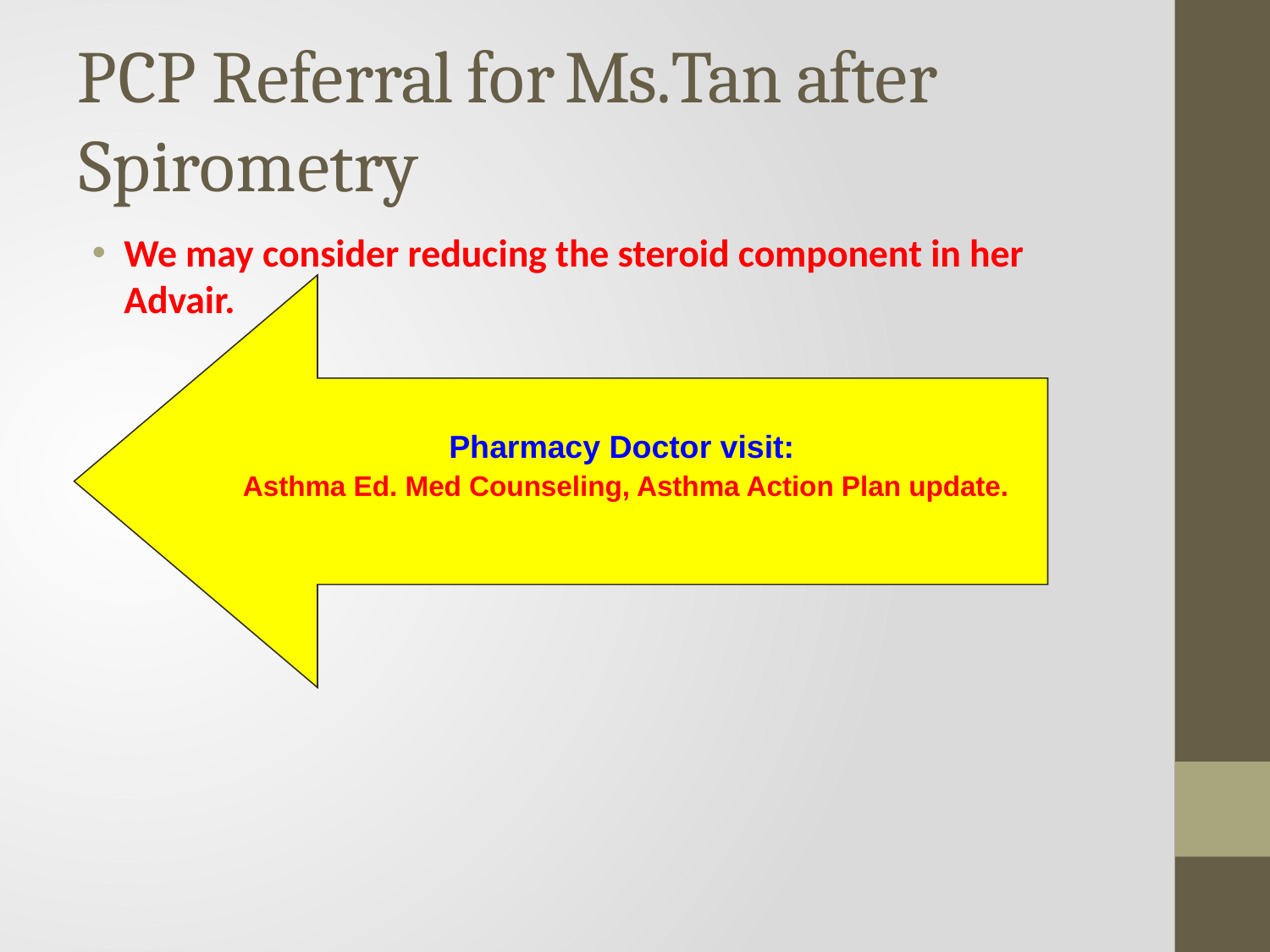

# PCP Referral for Ms.Tan after Spirometry
We may consider reducing the steroid component in her Advair.
Pharmacy Doctor visit:
 Asthma Ed. Med Counseling, Asthma Action Plan update.